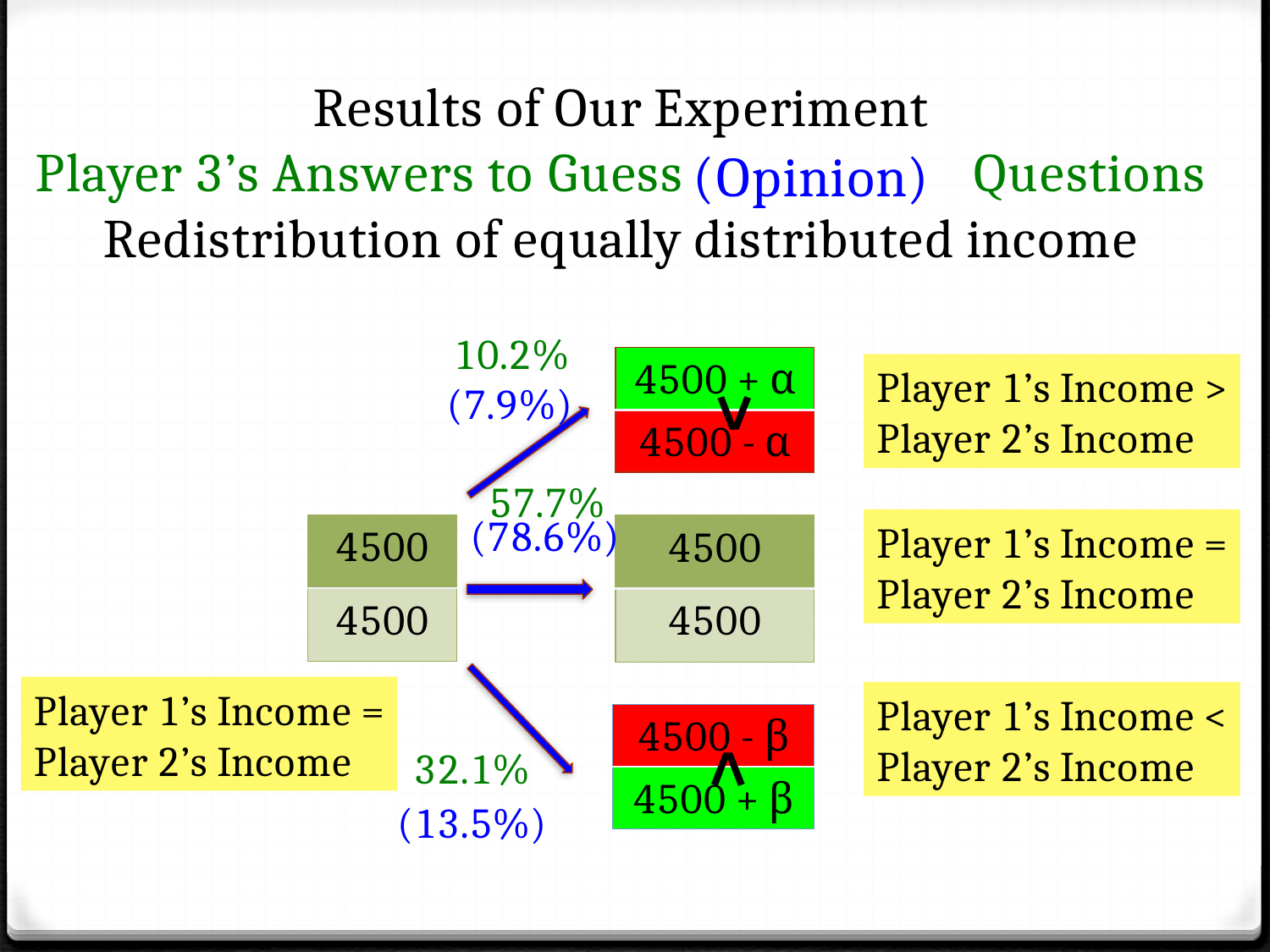

# Results of Our Experiment Player 3’s Answers to Guess                        Questions Redistribution of equally distributed income
(Opinion)
10.2%
| 4500 + α |
| --- |
| 4500 - α |
Player 1’s Income >
Player 2’s Income
<
(7.9%)

57.7%
(78.6%)
Player 1’s Income =
Player 2’s Income
| 4500 |
| --- |
| 4500 |
| 4500 |
| --- |
| 4500 |

Player 1’s Income =
Player 2’s Income
Player 1’s Income <
Player 2’s Income
| 4500 - β |
| --- |
| 4500 + β |

<
32.1%
(13.5%)